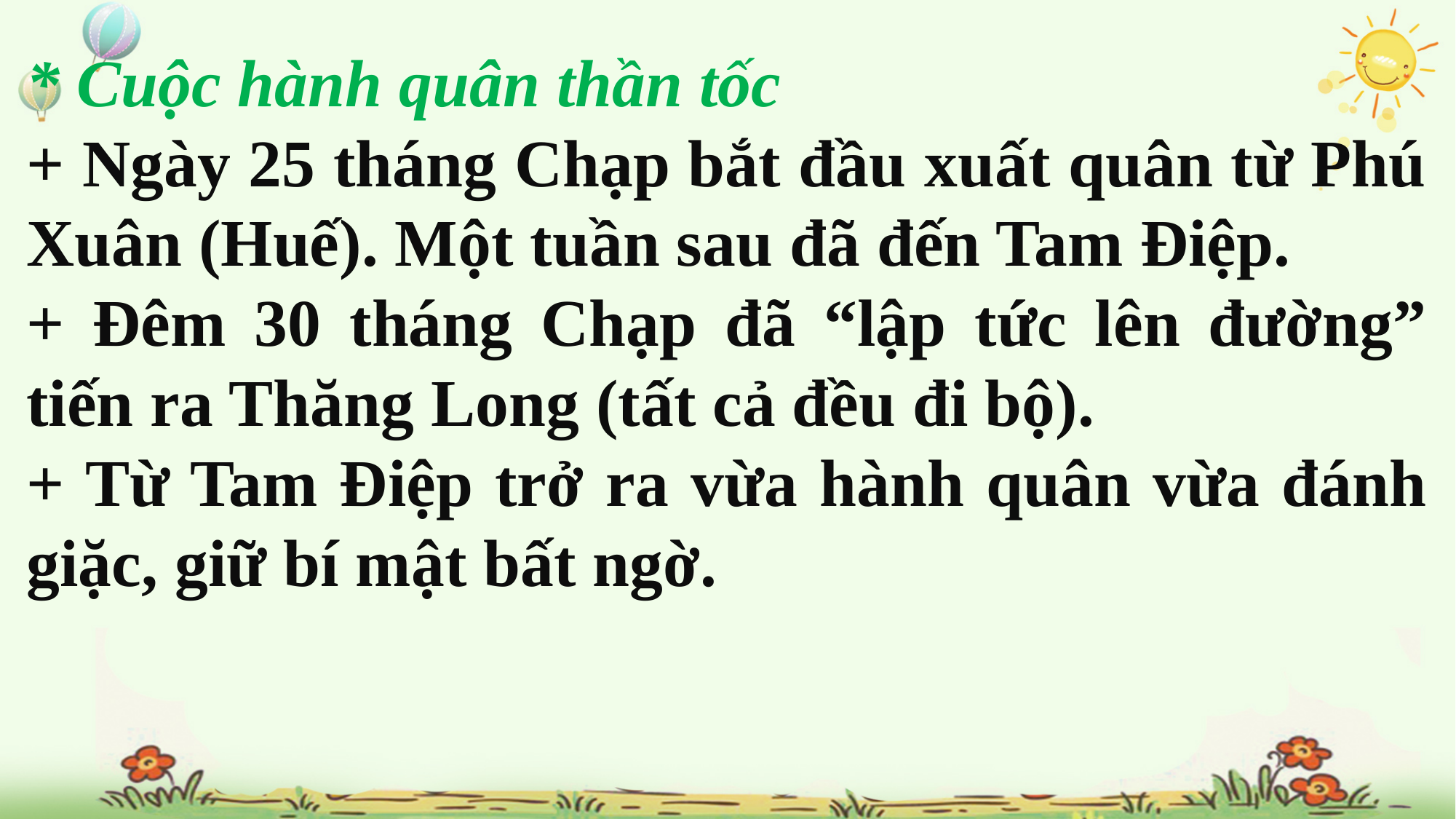

* Cuộc hành quân thần tốc
+ Ngày 25 tháng Chạp bắt đầu xuất quân từ Phú Xuân (Huế). Một tuần sau đã đến Tam Điệp.
+ Đêm 30 tháng Chạp đã “lập tức lên đường” tiến ra Thăng Long (tất cả đều đi bộ).
+ Từ Tam Điệp trở ra vừa hành quân vừa đánh giặc, giữ bí mật bất ngờ.